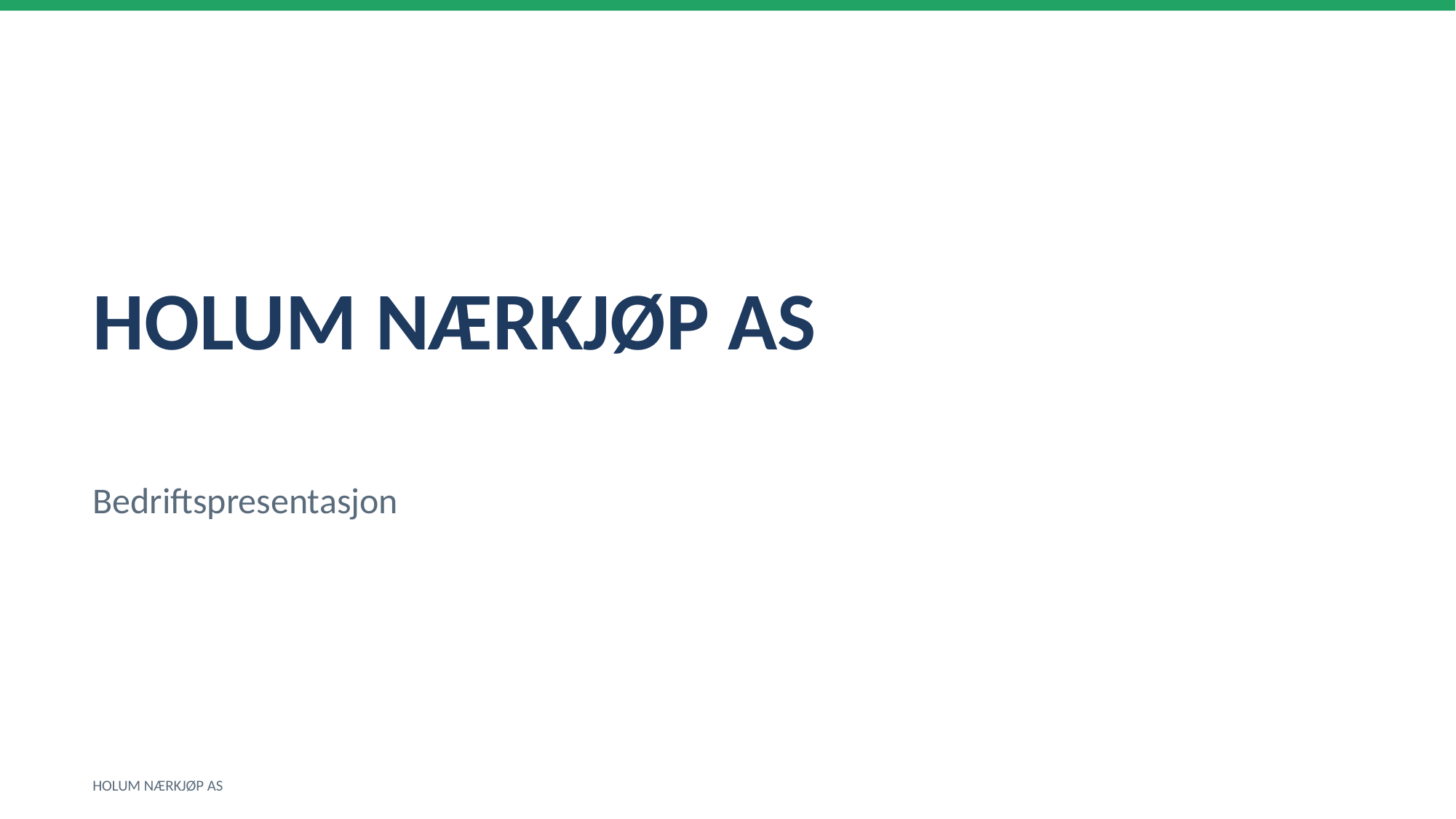

HOLUM NÆRKJØP AS
Bedriftspresentasjon
HOLUM NÆRKJØP AS